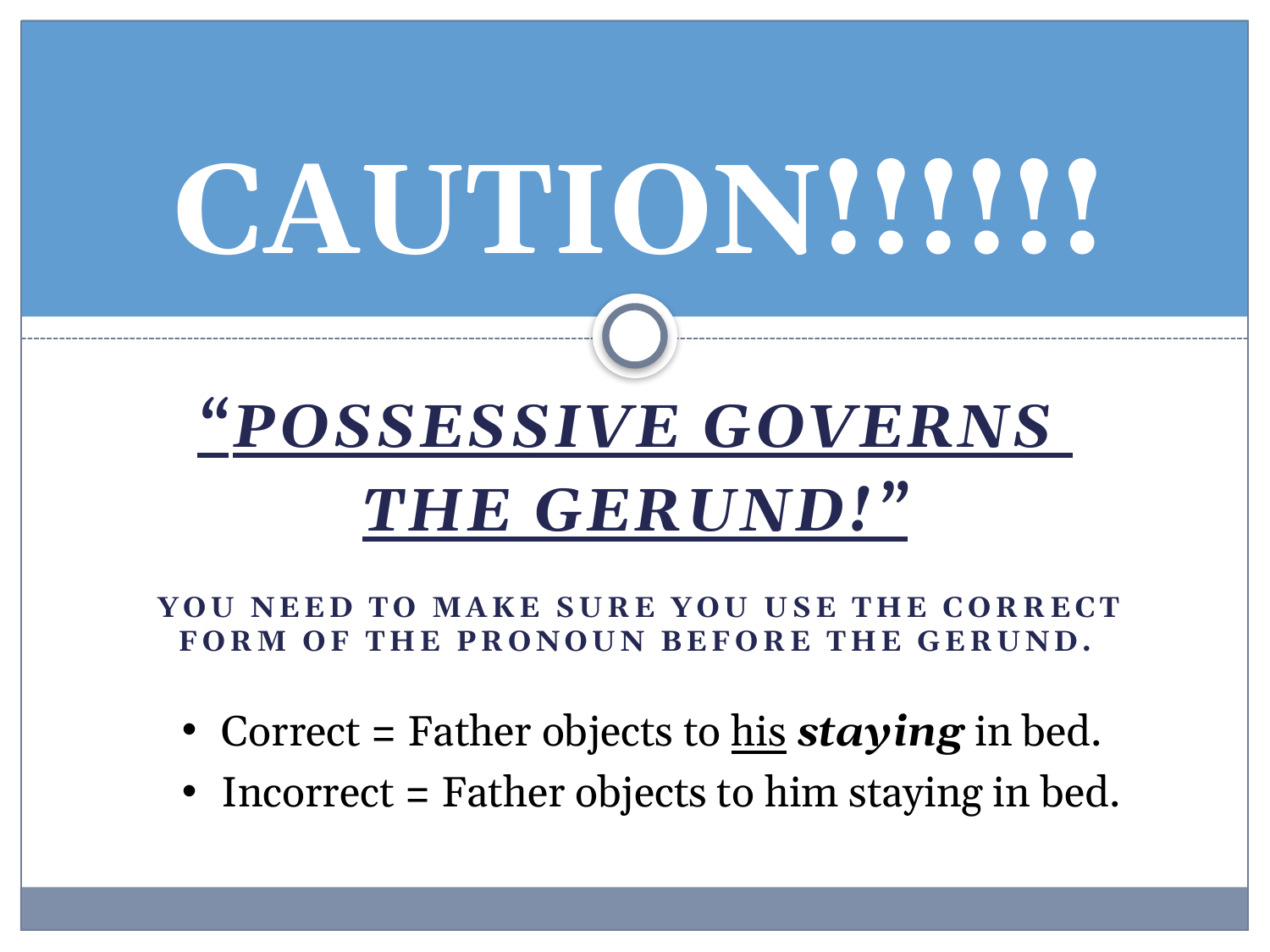

# CAUTION!!!!!!
“POSSESSIVE GOVERNS
THE GERUND!”

 You need to make SURE you use the correct form of the pronoun before the gerund.
Correct = Father objects to his staying in bed.
Incorrect = Father objects to him staying in bed.